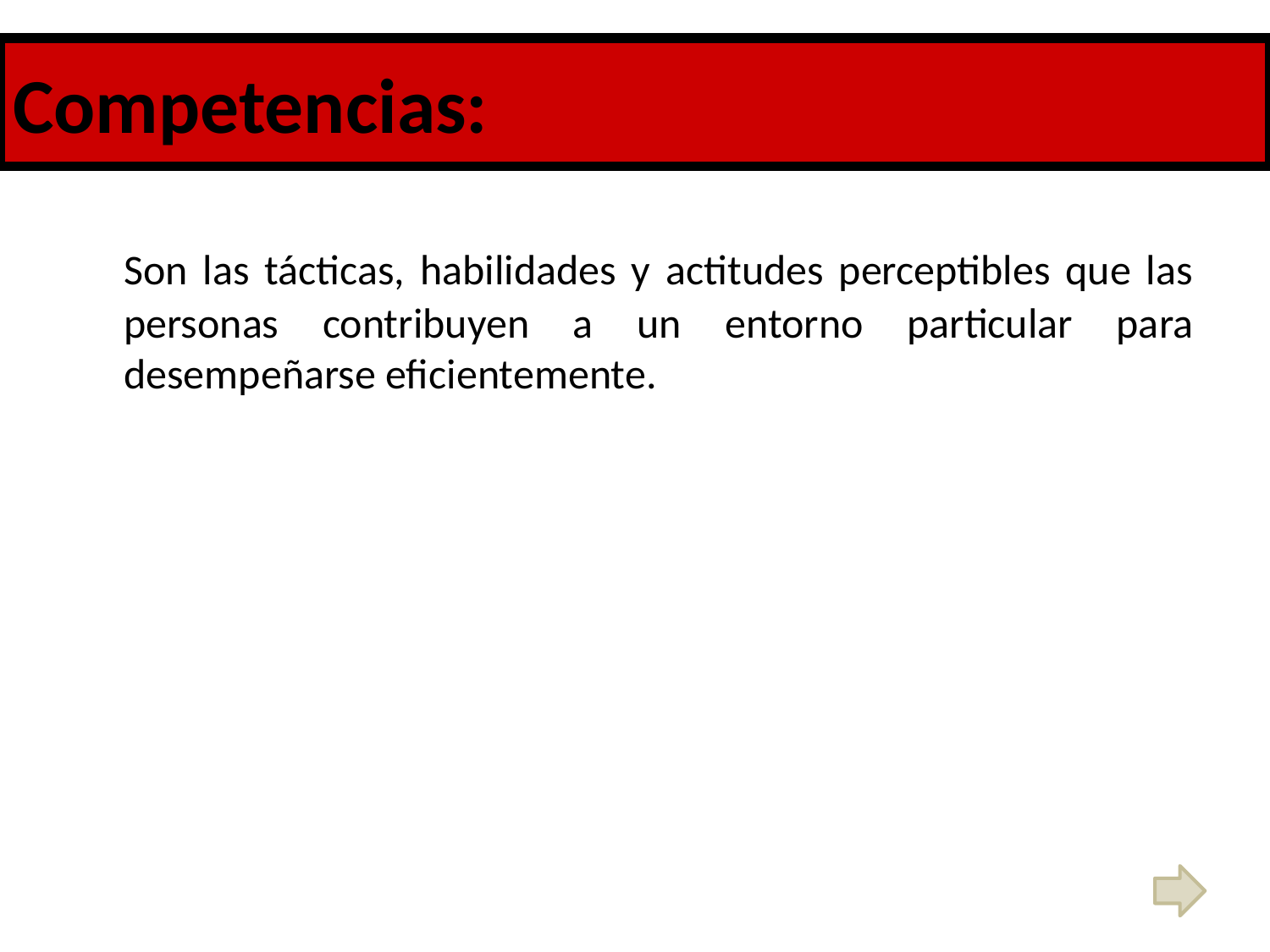

Competencias:
# Competencias
	Son las tácticas, habilidades y actitudes perceptibles que las personas contribuyen a un entorno particular para desempeñarse eficientemente.